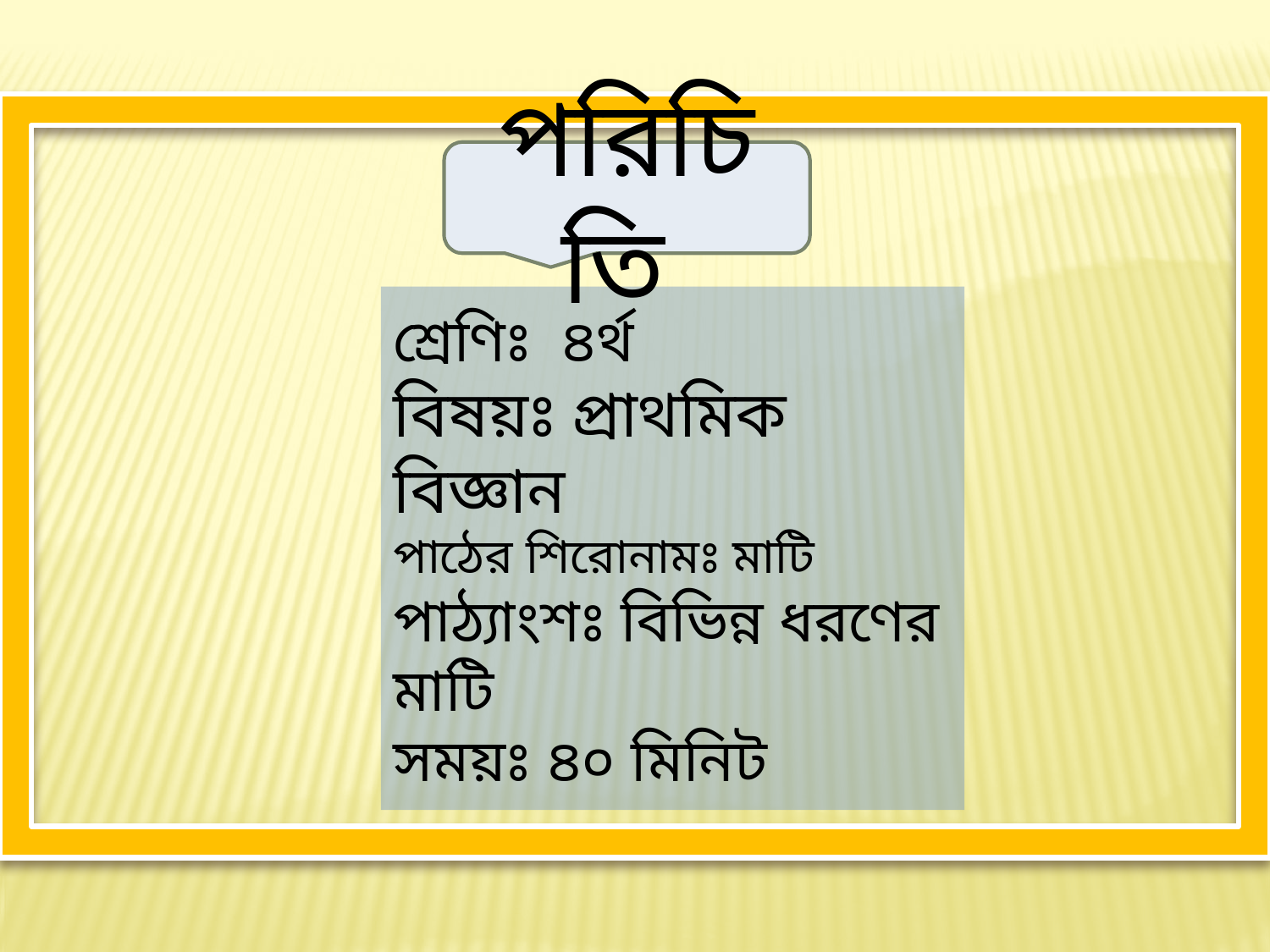

পরিচিতি

শ্রেণিঃ  ৪র্থ
বিষয়ঃ প্রাথমিক বিজ্ঞান
পাঠের শিরোনামঃ মাটি
পাঠ্যাংশঃ বিভিন্ন ধরণের মাটি
সময়ঃ ৪০ মিনিট